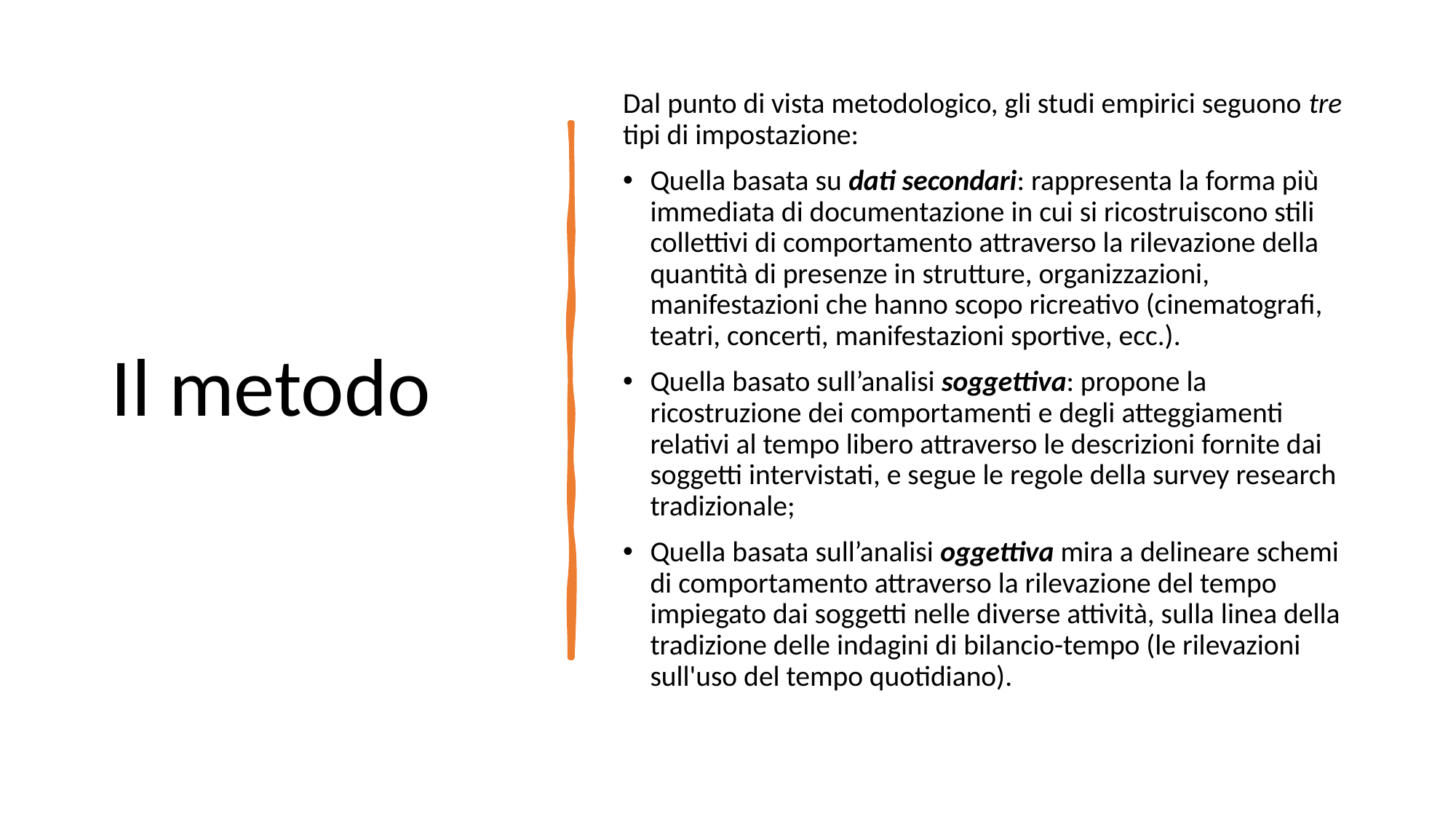

# Il metodo
Dal punto di vista metodologico, gli studi empirici seguono tre tipi di impostazione:
Quella basata su dati secondari: rappresenta la forma più immediata di documentazione in cui si ricostruiscono stili collettivi di comportamento attraverso la rilevazione della quantità di presenze in strutture, organizzazioni, manifestazioni che hanno scopo ricreativo (cinematografi, teatri, concerti, manifestazioni sportive, ecc.).
Quella basato sull’analisi soggettiva: propone la ricostruzione dei comportamenti e degli atteggiamenti relativi al tempo libero attraverso le descrizioni fornite dai soggetti intervistati, e segue le regole della survey research tradizionale;
Quella basata sull’analisi oggettiva mira a delineare schemi di comportamento attraverso la rilevazione del tempo impiegato dai soggetti nelle diverse attività, sulla linea della tradizione delle indagini di bilancio-tempo (le rilevazioni sull'uso del tempo quotidiano).